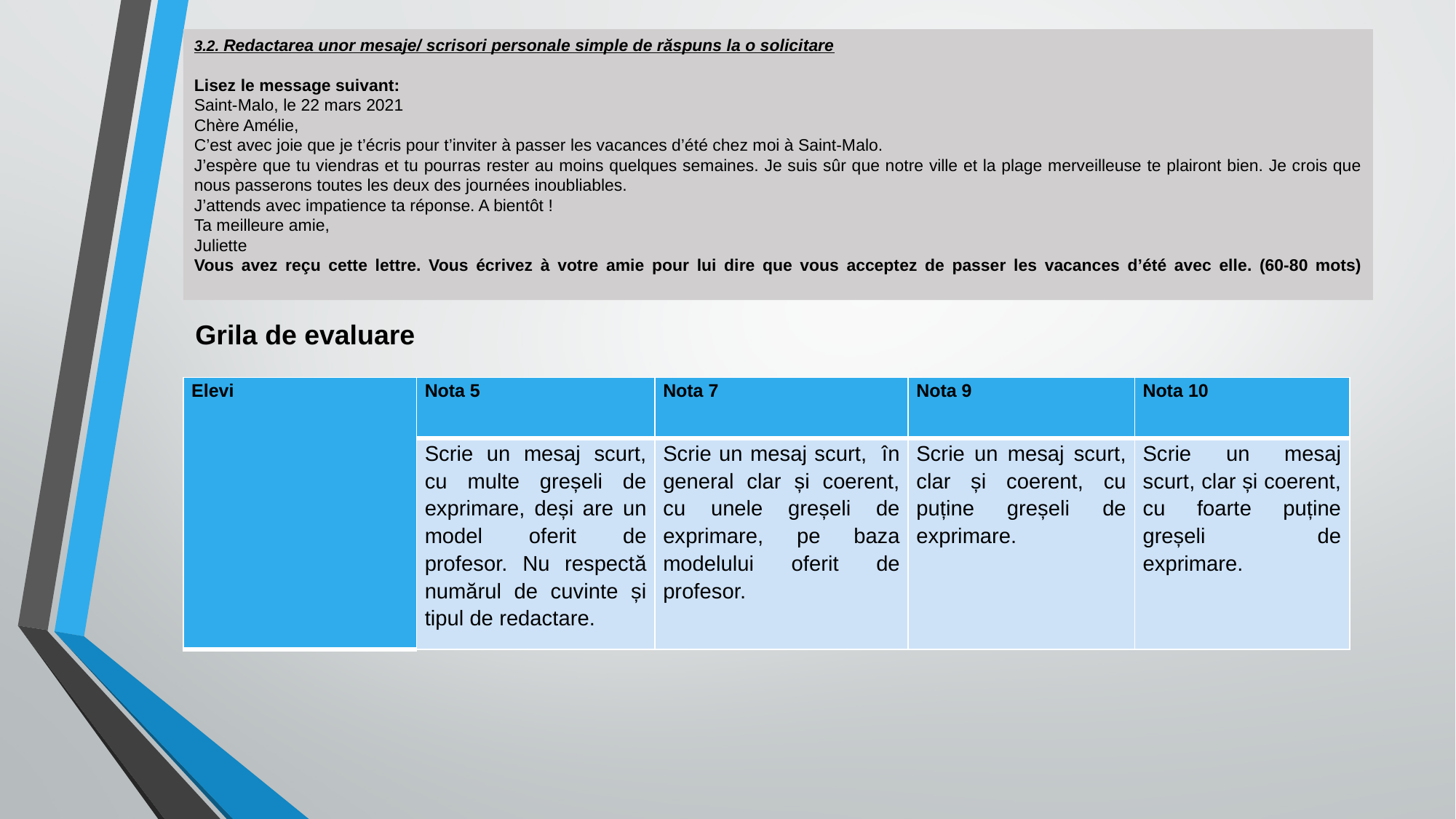

# 3.2. Redactarea unor mesaje/ scrisori personale simple de răspuns la o solicitare
Lisez le message suivant:
Saint-Malo, le 22 mars 2021
Chère Amélie,
C’est avec joie que je t’écris pour t’inviter à passer les vacances d’été chez moi à Saint-Malo.
J’espère que tu viendras et tu pourras rester au moins quelques semaines. Je suis sûr que notre ville et la plage merveilleuse te plairont bien. Je crois que nous passerons toutes les deux des journées inoubliables.
J’attends avec impatience ta réponse. A bientôt !
Ta meilleure amie,
Juliette
Vous avez reçu cette lettre. Vous écrivez à votre amie pour lui dire que vous acceptez de passer les vacances d’été avec elle. (60-80 mots)
Grila de evaluare
| Elevi | Nota 5 | Nota 7 | Nota 9 | Nota 10 |
| --- | --- | --- | --- | --- |
|  | Scrie un mesaj scurt, cu multe greșeli de exprimare, deși are un model oferit de profesor. Nu respectă numărul de cuvinte și tipul de redactare. | Scrie un mesaj scurt, în general clar și coerent, cu unele greșeli de exprimare, pe baza modelului oferit de profesor. | Scrie un mesaj scurt, clar și coerent, cu puține greșeli de exprimare. | Scrie un mesaj scurt, clar și coerent, cu foarte puține greșeli de exprimare. |